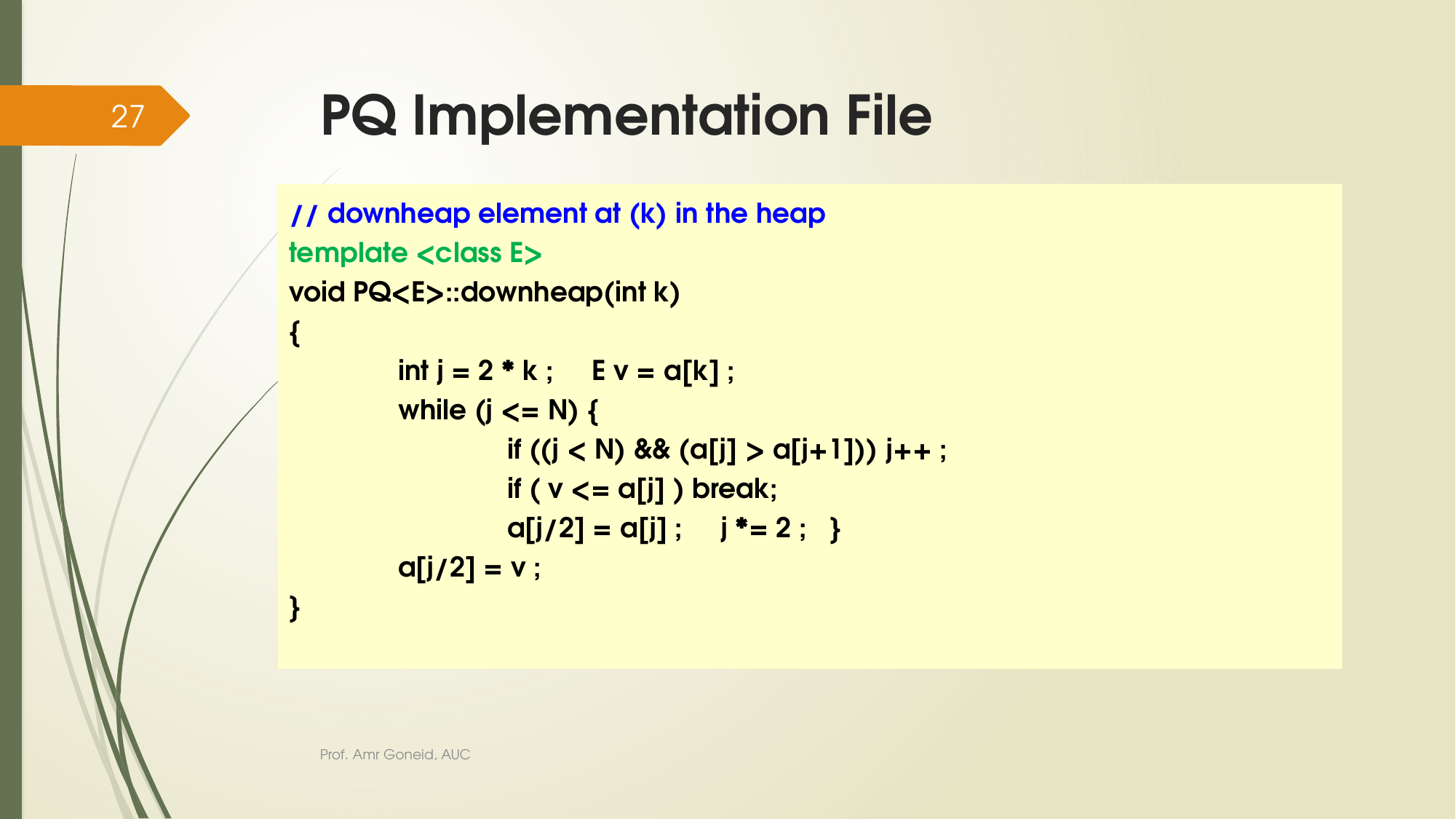

# PQ Implementation File
27
// downheap element at (k) in the heap
template <class E>
void PQ<E>::downheap(int k)
{
	int j = 2 * k ;     E v = a[k] ;
	while (j <= N) {
		if ((j < N) && (a[j] > a[j+1])) j++ ;
		if ( v <= a[j] ) break;
		a[j/2] = a[j] ;     j *= 2 ;   }
	a[j/2] = v ;
}
Prof. Amr Goneid, AUC